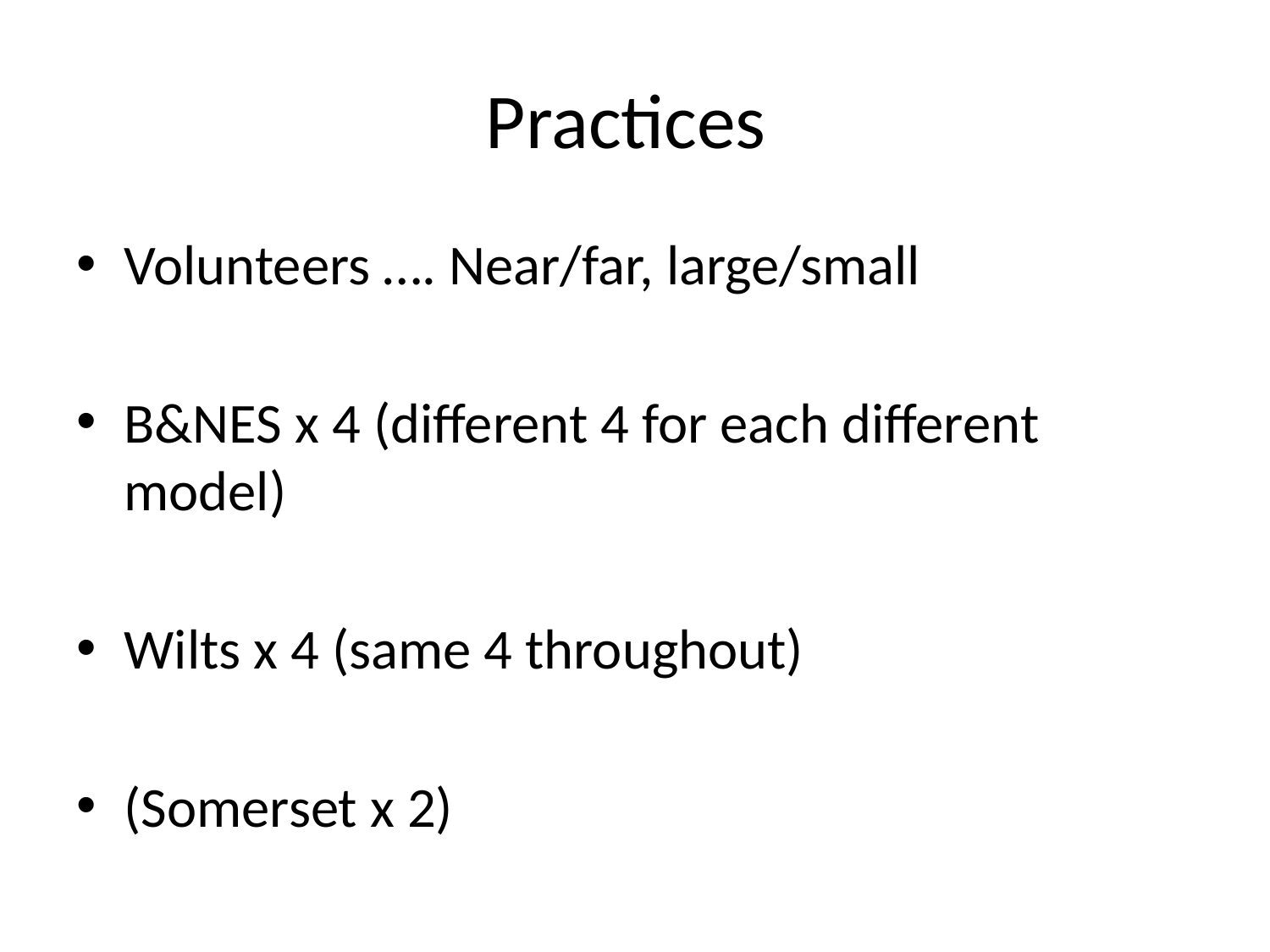

# Practices
Volunteers …. Near/far, large/small

B&NES x 4 (different 4 for each different model)

Wilts x 4 (same 4 throughout)

(Somerset x 2)